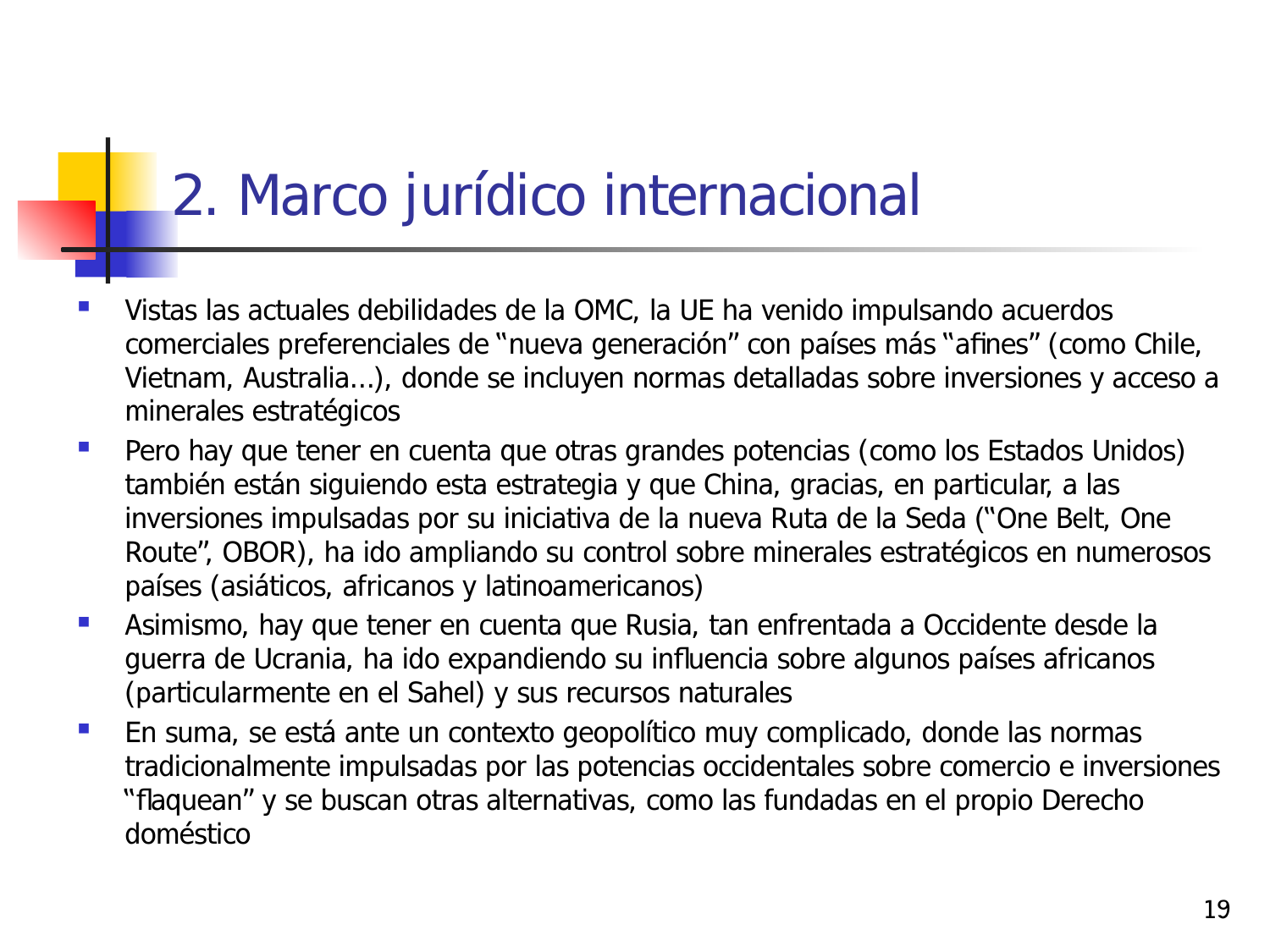

# 2. Marco jurídico internacional

Vistas las actuales debilidades de la OMC, la UE ha venido impulsando acuerdos comerciales preferenciales de “nueva generación” con países más “afines” (como Chile, Vietnam, Australia...), donde se incluyen normas detalladas sobre inversiones y acceso a minerales estratégicos
Pero hay que tener en cuenta que otras grandes potencias (como los Estados Unidos)  también están siguiendo esta estrategia y que China, gracias, en particular, a las inversiones impulsadas por su iniciativa de la nueva Ruta de la Seda (“One Belt, One Route”, OBOR), ha ido ampliando su control sobre minerales estratégicos en numerosos países (asiáticos, africanos y latinoamericanos)
Asimismo, hay que tener en cuenta que Rusia, tan enfrentada a Occidente desde la guerra de Ucrania, ha ido expandiendo su influencia sobre algunos países africanos (particularmente en el Sahel) y sus recursos naturales
En suma, se está ante un contexto geopolítico muy complicado, donde las normas tradicionalmente impulsadas por las potencias occidentales sobre comercio e inversiones “flaquean” y se buscan otras alternativas, como las fundadas en el propio Derecho doméstico
19